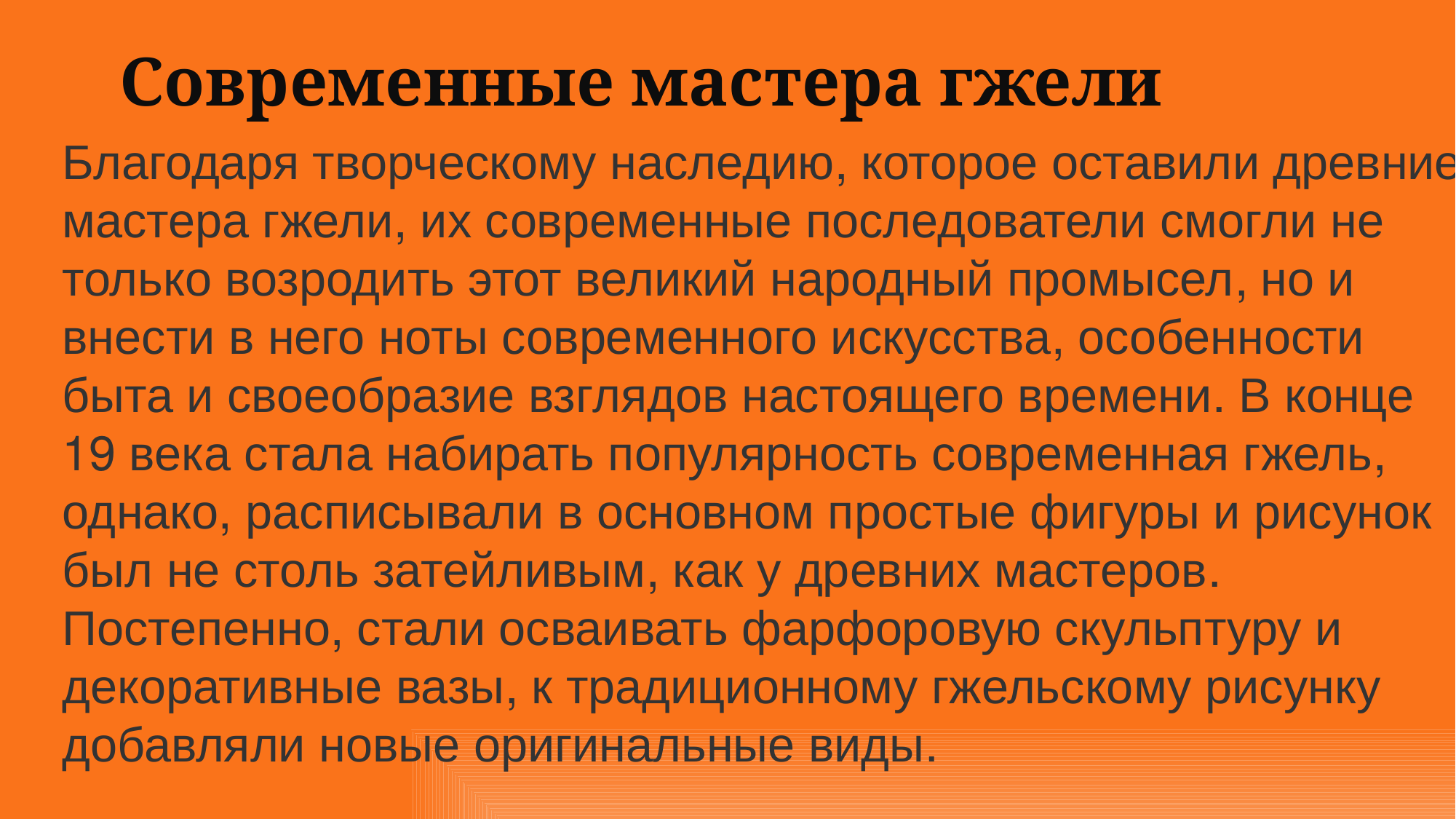

Современные мастера гжели
Благодаря творческому наследию, которое оставили древние мастера гжели, их современные последователи смогли не только возродить этот великий народный промысел, но и внести в него ноты современного искусства, особенности быта и своеобразие взглядов настоящего времени. В конце 19 века стала набирать популярность современная гжель, однако, расписывали в основном простые фигуры и рисунок был не столь затейливым, как у древних мастеров. Постепенно, стали осваивать фарфоровую скульптуру и декоративные вазы, к традиционному гжельскому рисунку добавляли новые оригинальные виды.